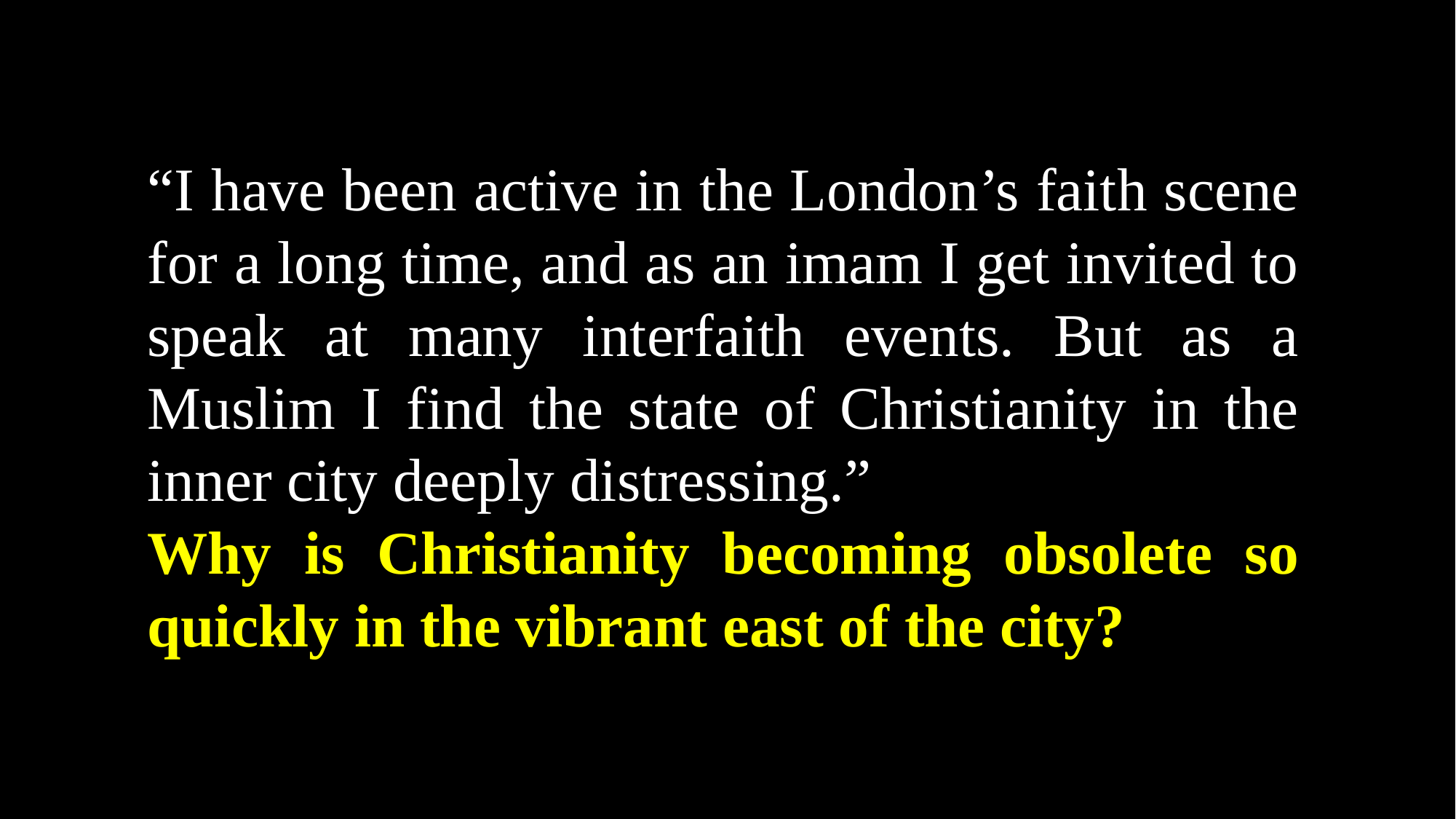

“I have been active in the London’s faith scene for a long time, and as an imam I get invited to speak at many interfaith events. But as a Muslim I find the state of Christianity in the inner city deeply distressing.”
Why is Christianity becoming obsolete so quickly in the vibrant east of the city?